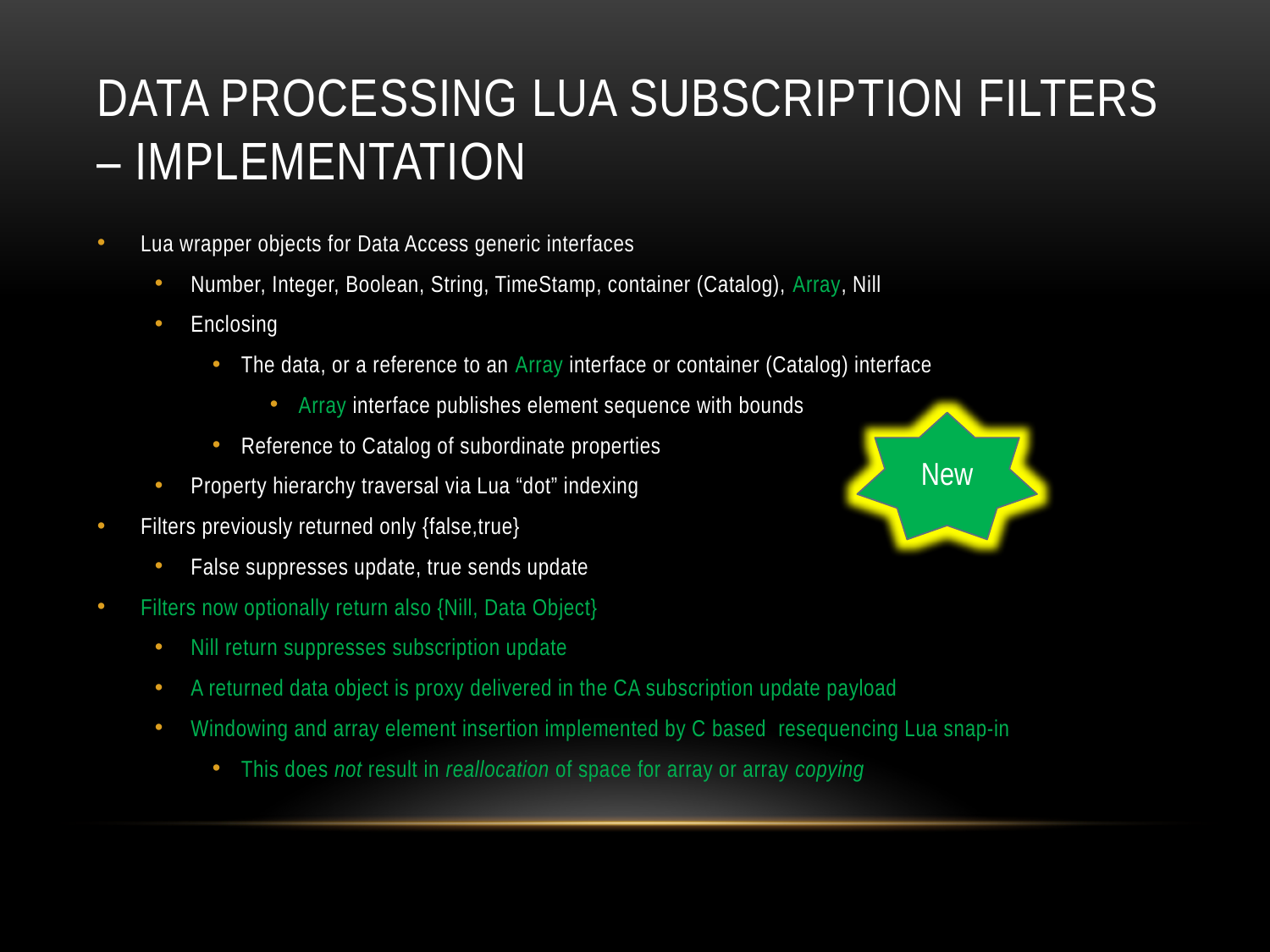

# Data Processing Lua Subscription Filters – implementation
Lua wrapper objects for Data Access generic interfaces
Number, Integer, Boolean, String, TimeStamp, container (Catalog), Array, Nill
Enclosing
The data, or a reference to an Array interface or container (Catalog) interface
Array interface publishes element sequence with bounds
Reference to Catalog of subordinate properties
Property hierarchy traversal via Lua “dot” indexing
Filters previously returned only {false,true}
False suppresses update, true sends update
Filters now optionally return also {Nill, Data Object}
Nill return suppresses subscription update
A returned data object is proxy delivered in the CA subscription update payload
Windowing and array element insertion implemented by C based  resequencing Lua snap-in
This does not result in reallocation of space for array or array copying
New